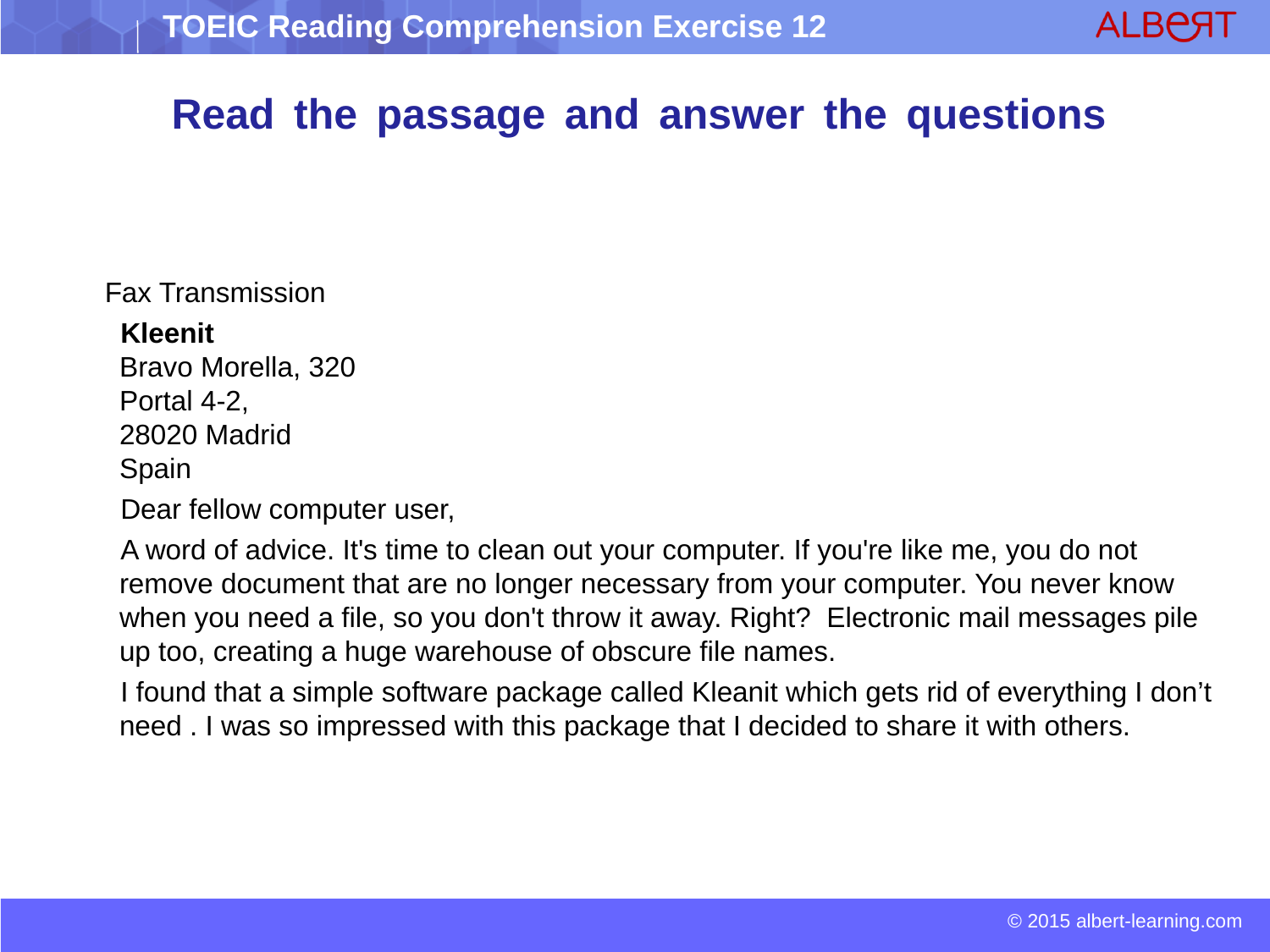

# Read the passage and answer the questions

 Fax Transmission
   Kleenit
Bravo Morella, 320
Portal 4-2,
28020 Madrid
Spain
   Dear fellow computer user,
   A word of advice. It's time to clean out your computer. If you're like me, you do not remove document that are no longer necessary from your computer. You never know when you need a file, so you don't throw it away. Right?  Electronic mail messages pile up too, creating a huge warehouse of obscure file names.
   I found that a simple software package called Kleanit which gets rid of everything I don’t need . I was so impressed with this package that I decided to share it with others.